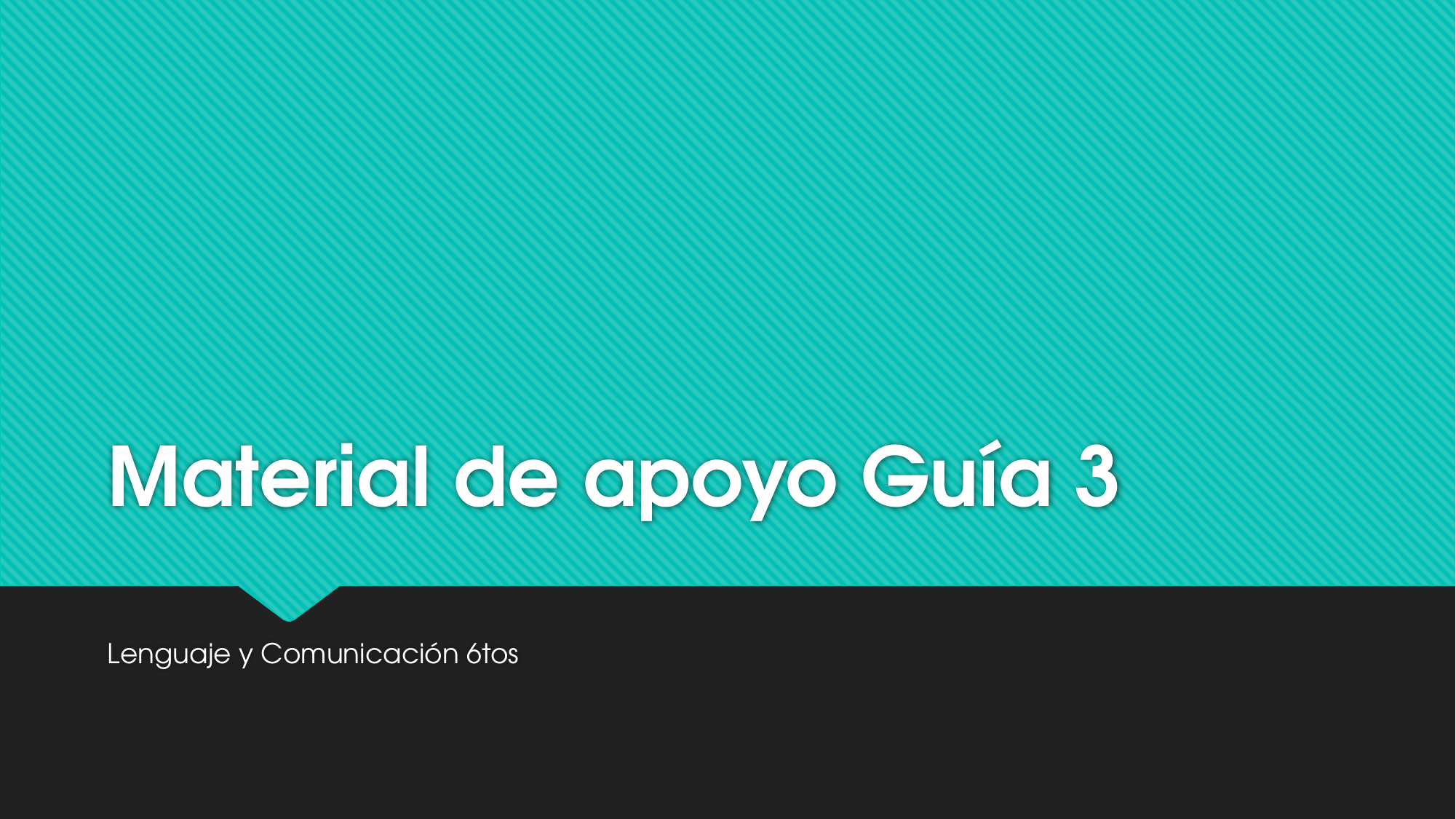

# Material de apoyo Guía 3
Lenguaje y Comunicación 6tos